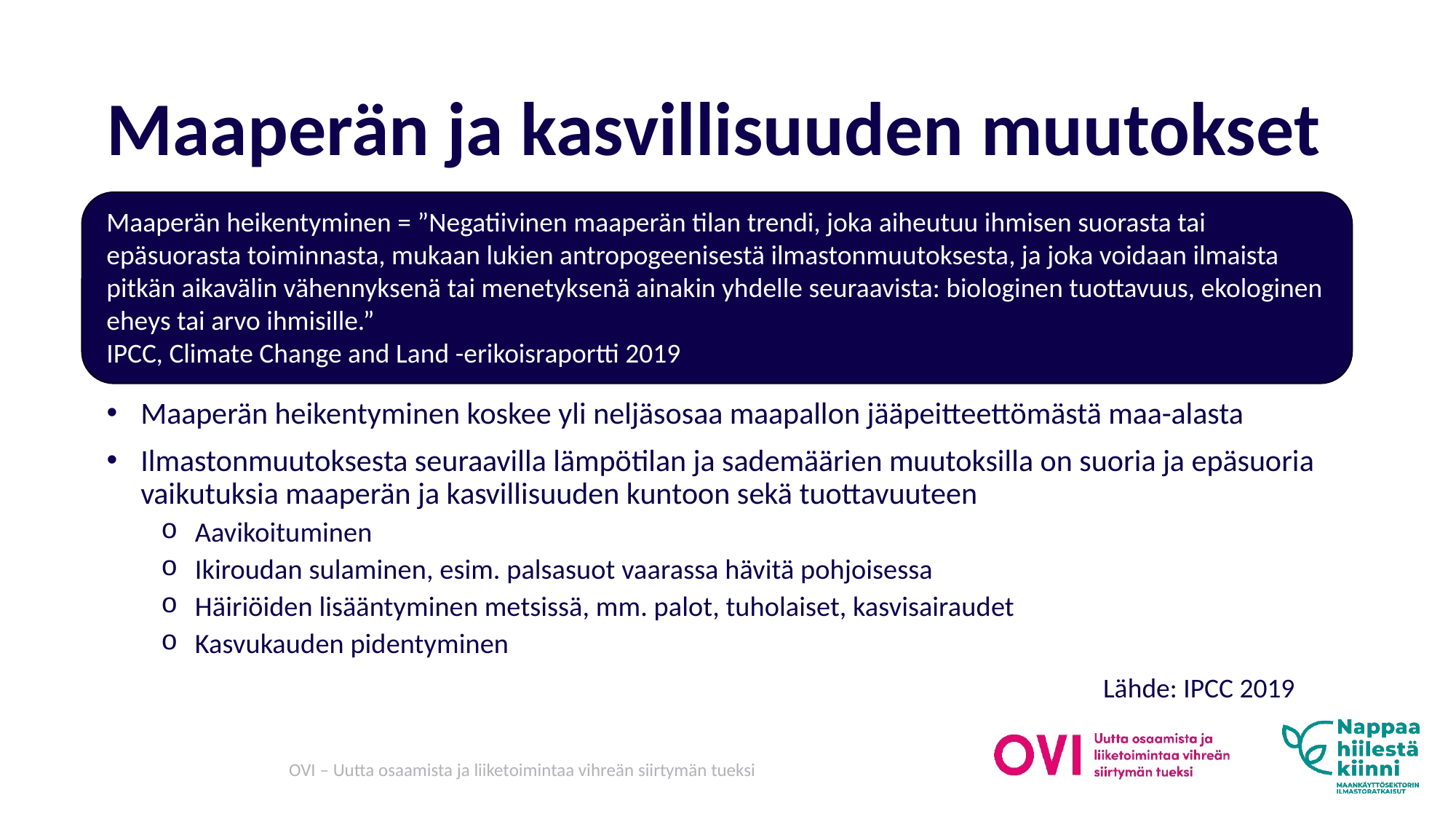

# Maaperän ja kasvillisuuden muutokset

Maaperän heikentyminen = ”Negatiivinen maaperän tilan trendi, joka aiheutuu ihmisen suorasta tai epäsuorasta toiminnasta, mukaan lukien antropogeenisestä ilmastonmuutoksesta, ja joka voidaan ilmaista pitkän aikavälin vähennyksenä tai menetyksenä ainakin yhdelle seuraavista: biologinen tuottavuus, ekologinen eheys tai arvo ihmisille.”
IPCC, Climate Change and Land -erikoisraportti 2019
Maaperän heikentyminen koskee yli neljäsosaa maapallon jääpeitteettömästä maa-alasta
Ilmastonmuutoksesta seuraavilla lämpötilan ja sademäärien muutoksilla on suoria ja epäsuoria vaikutuksia maaperän ja kasvillisuuden kuntoon sekä tuottavuuteen
Aavikoituminen
Ikiroudan sulaminen, esim. palsasuot vaarassa hävitä pohjoisessa
Häiriöiden lisääntyminen metsissä, mm. palot, tuholaiset, kasvisairaudet
Kasvukauden pidentyminen

Lähde: IPCC 2019
OVI – Uutta osaamista ja liiketoimintaa vihreän siirtymän tueksi